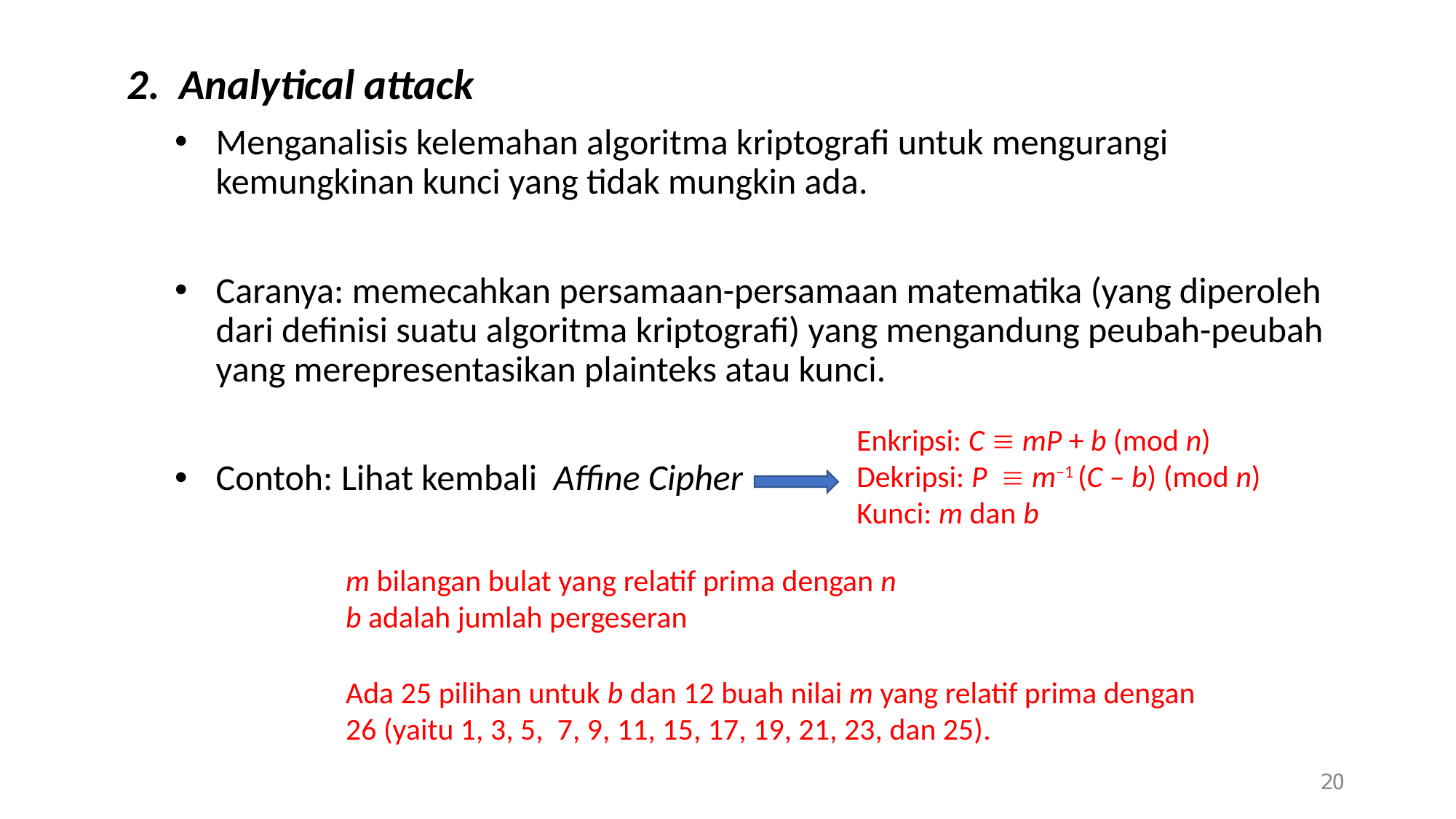

2.  Analytical attack
Menganalisis kelemahan algoritma kriptografi untuk mengurangi kemungkinan kunci yang tidak mungkin ada.

Caranya: memecahkan persamaan-persamaan matematika (yang diperoleh dari definisi suatu algoritma kriptografi) yang mengandung peubah-peubah yang merepresentasikan plainteks atau kunci.

Contoh: Lihat kembali  Affine Cipher

Enkripsi: C ≡ mP + b (mod n)
Dekripsi: P  ≡ m–1 (C – b) (mod n)
Kunci: m dan b

m bilangan bulat yang relatif prima dengan n
b adalah jumlah pergeseran
Ada 25 pilihan untuk b dan 12 buah nilai m yang relatif prima dengan 26 (yaitu 1, 3, 5,  7, 9, 11, 15, 17, 19, 21, 23, dan 25).
20